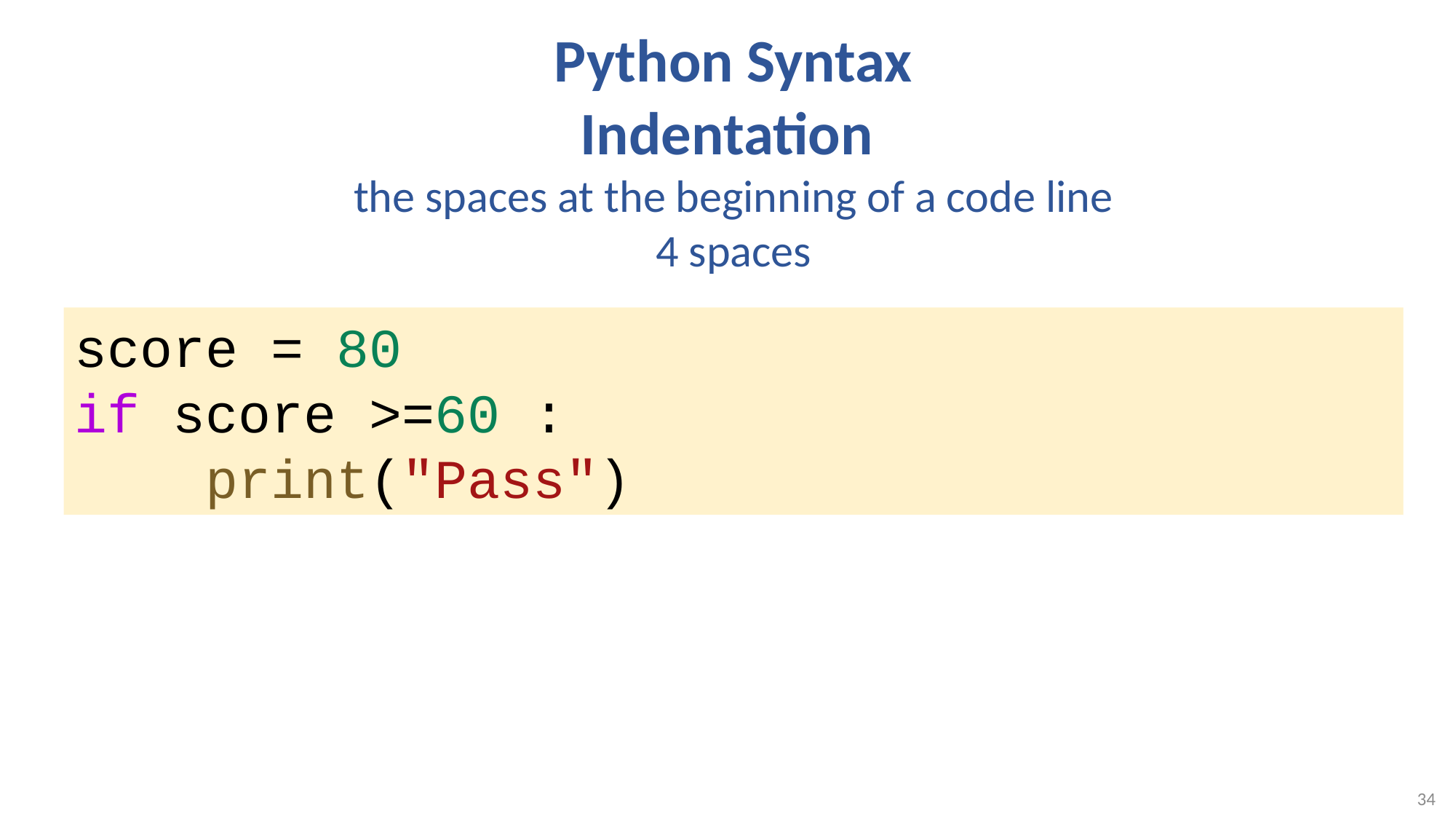

# Python Syntax Indentation the spaces at the beginning of a code line 4 spaces
score = 80
if score >=60 :
    print("Pass")
34